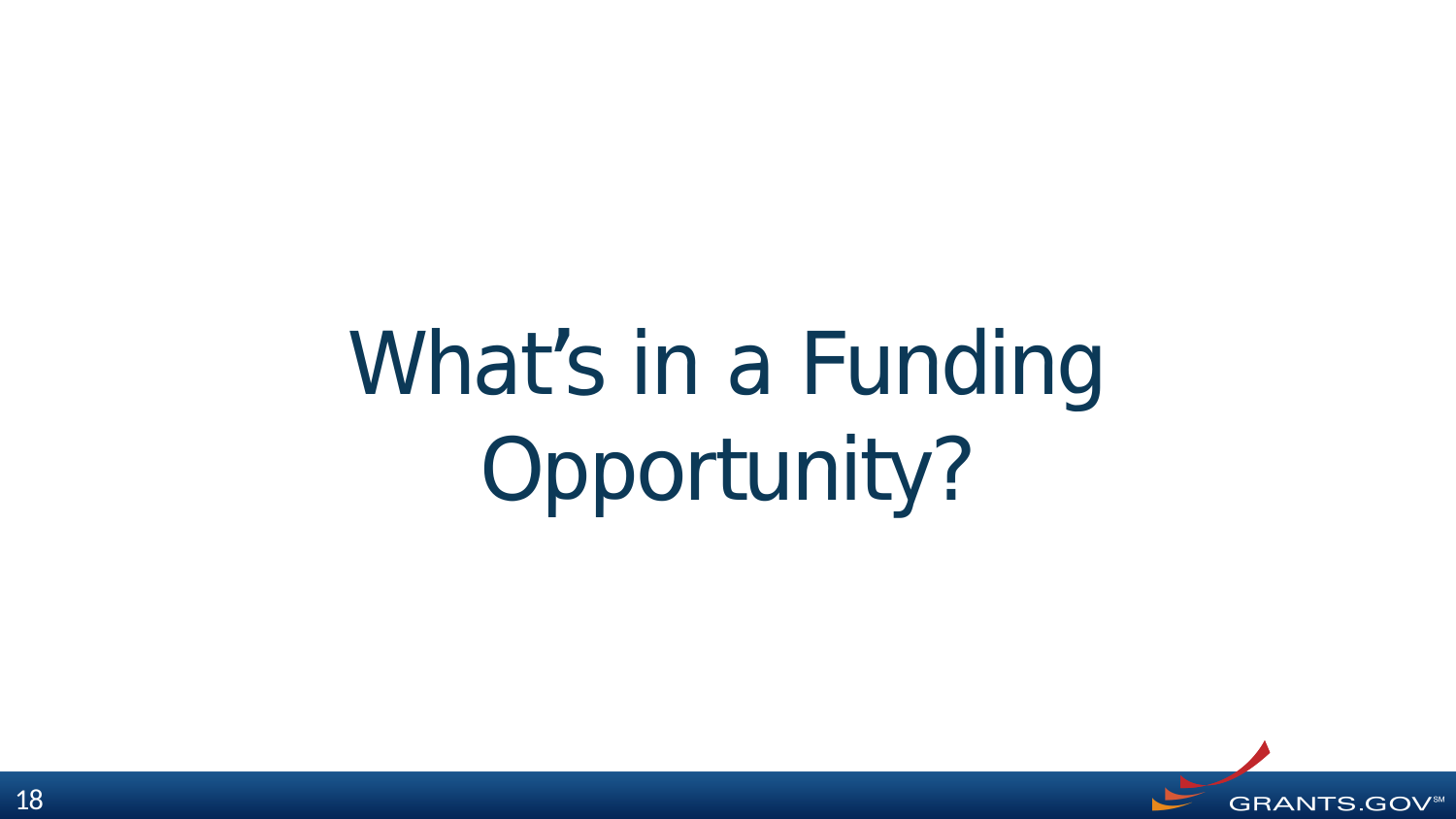

# What’s in a Funding
Opportunity?
18